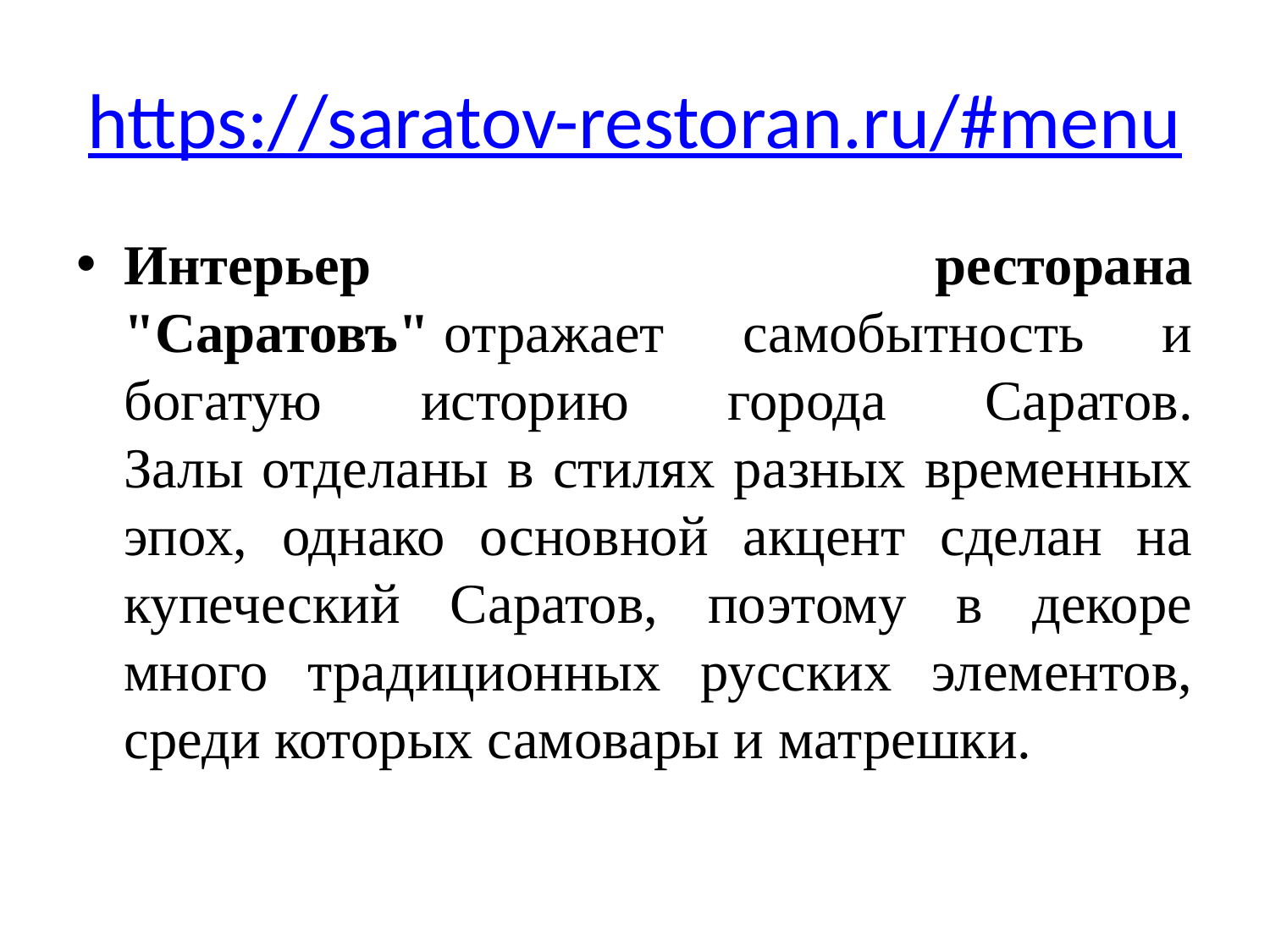

# https://saratov-restoran.ru/#menu
Интерьер ресторана "Саратовъ" отражает самобытность и богатую историю города Саратов.
Залы отделаны в стилях разных временных эпох, однако основной акцент сделан на купеческий Саратов, поэтому в декоре много традиционных русских элементов, среди которых самовары и матрешки.